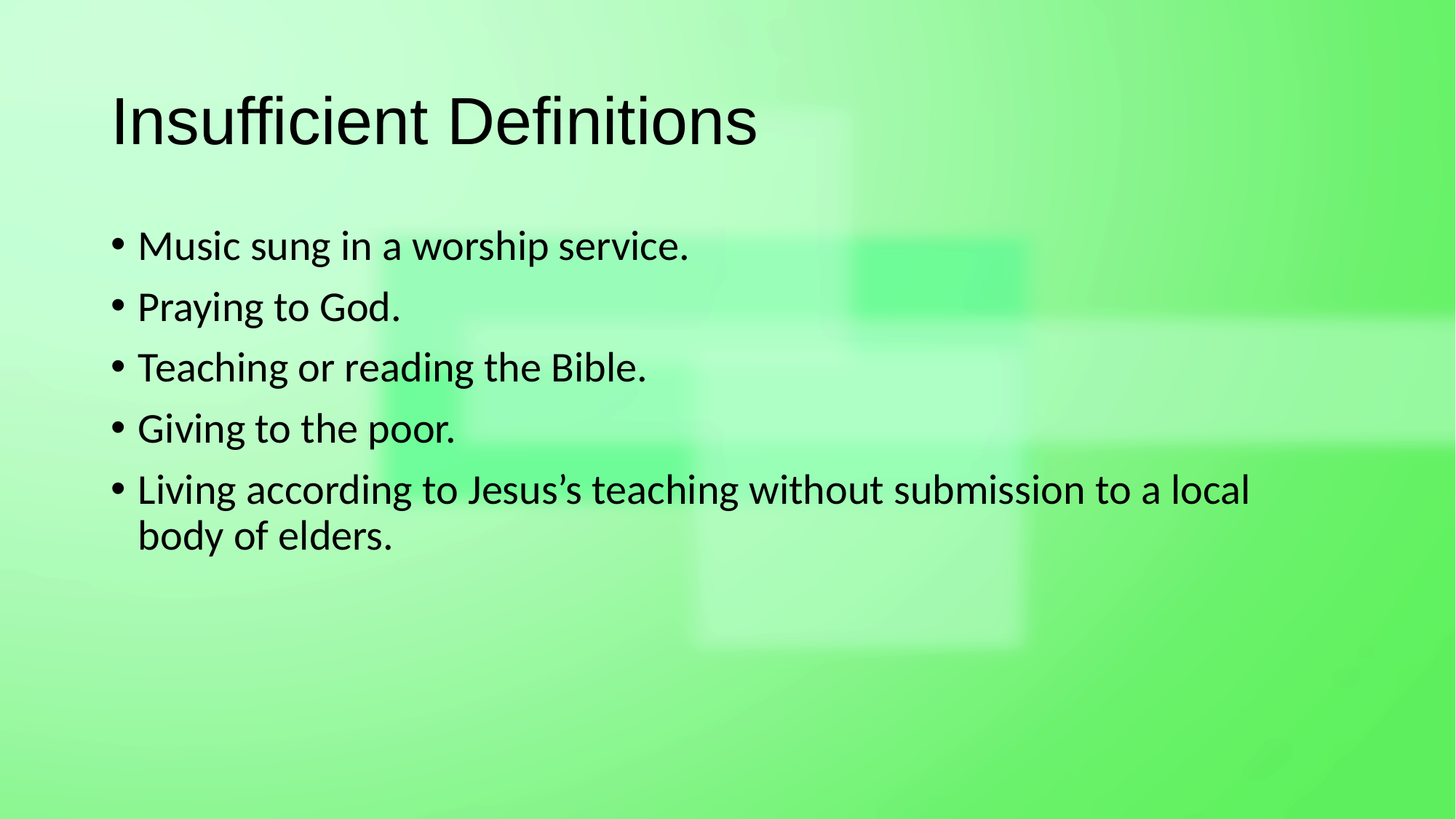

# Insufficient Definitions
Music sung in a worship service.
Praying to God.
Teaching or reading the Bible.
Giving to the poor.
Living according to Jesus’s teaching without submission to a local body of elders.